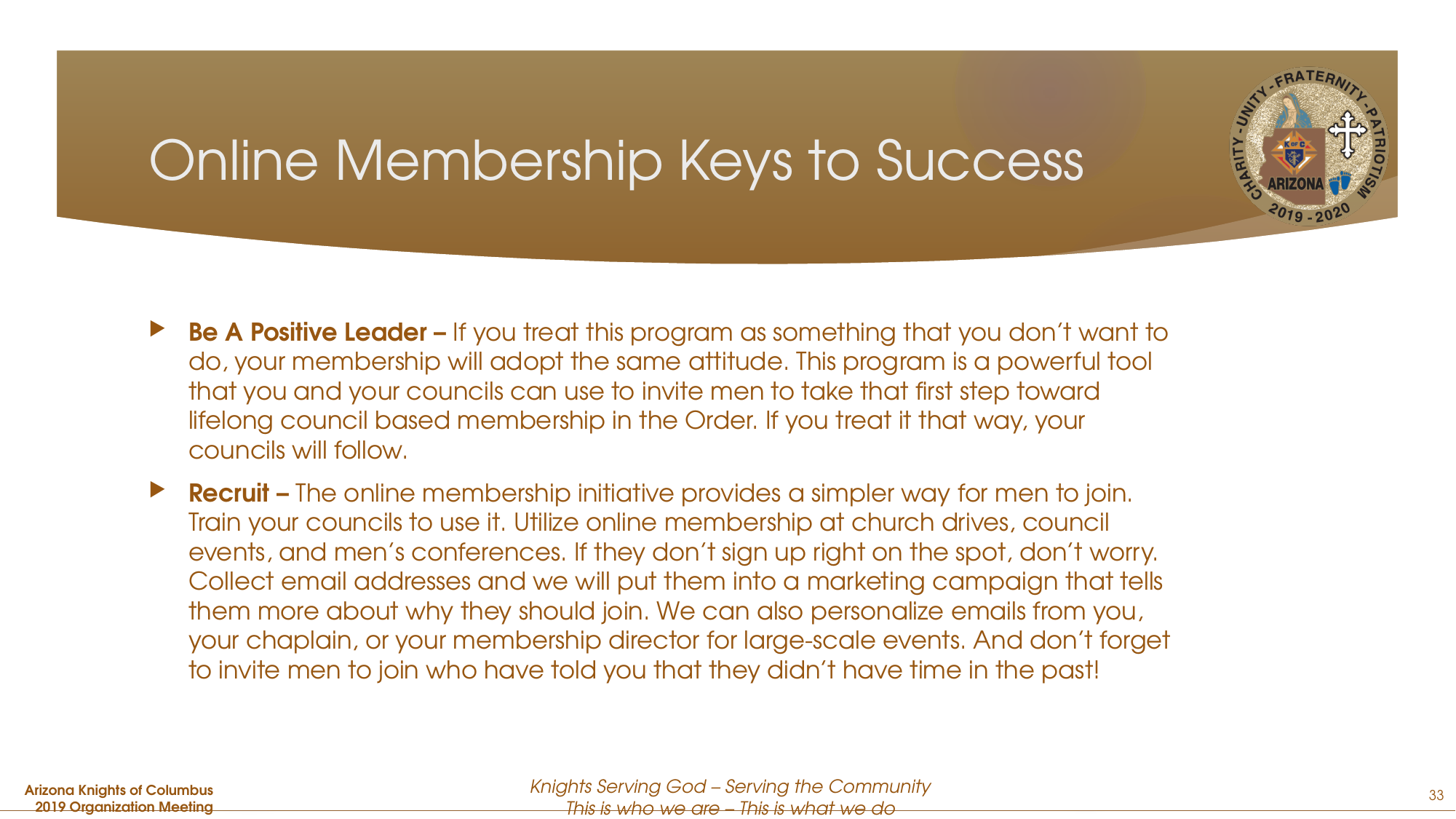

# Online Membership Keys to Success
Be A Positive Leader – If you treat this program as something that you don’t want to do, your membership will adopt the same attitude. This program is a powerful tool that you and your councils can use to invite men to take that first step toward lifelong council based membership in the Order. If you treat it that way, your councils will follow.
Recruit – The online membership initiative provides a simpler way for men to join. Train your councils to use it. Utilize online membership at church drives, council events, and men’s conferences. If they don’t sign up right on the spot, don’t worry. Collect email addresses and we will put them into a marketing campaign that tells them more about why they should join. We can also personalize emails from you, your chaplain, or your membership director for large-scale events. And don’t forget to invite men to join who have told you that they didn’t have time in the past!

33
Knights Serving God – Serving the Community
This is who we are – This is what we do
Arizona Knights of Columbus
2019 Organization Meeting